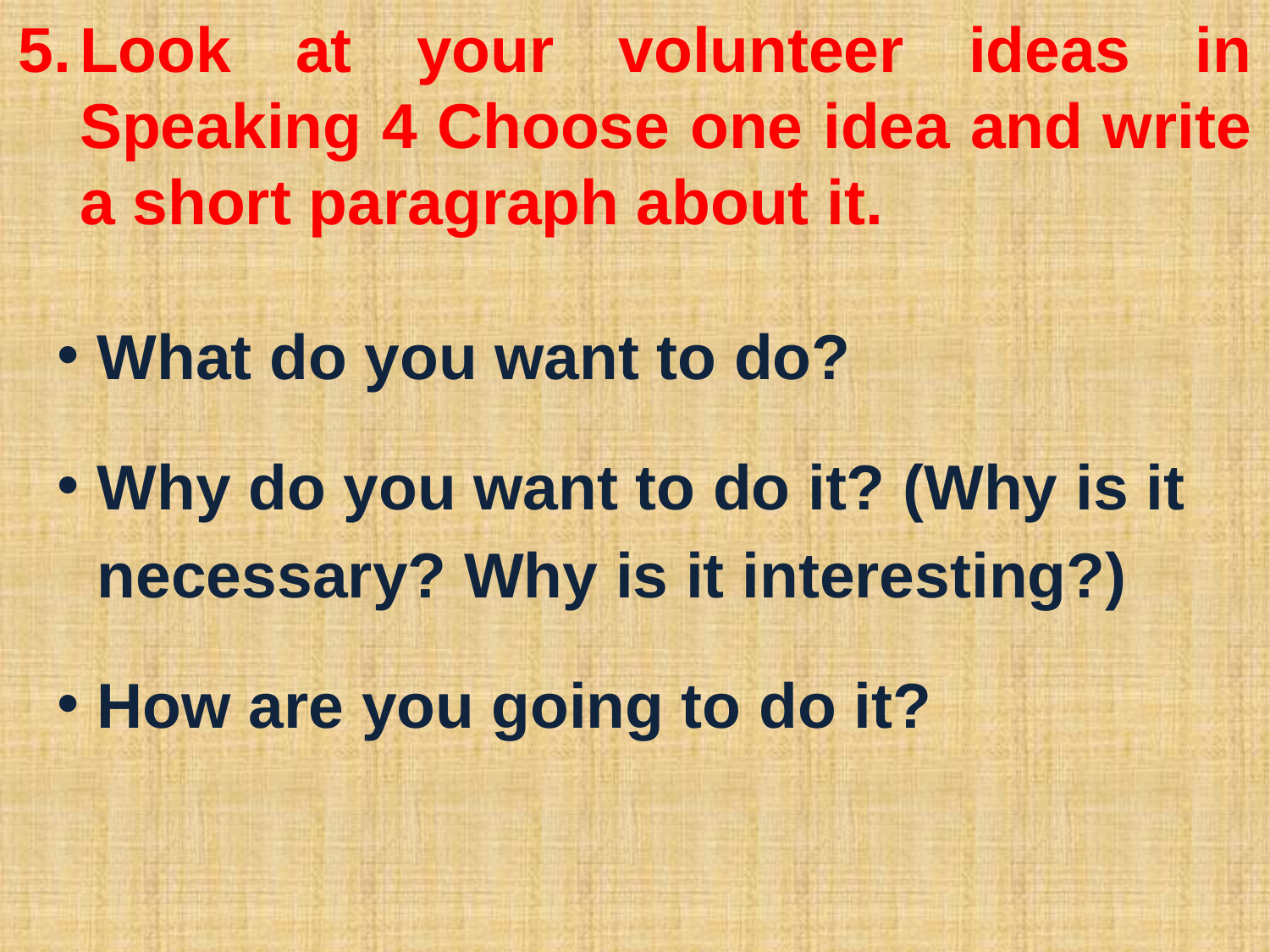

5.	Look at your volunteer ideas in Speaking 4 Choose one idea and write a short paragraph about it.
What do you want to do?
Why do you want to do it? (Why is it necessary? Why is it interesting?)
How are you going to do it?